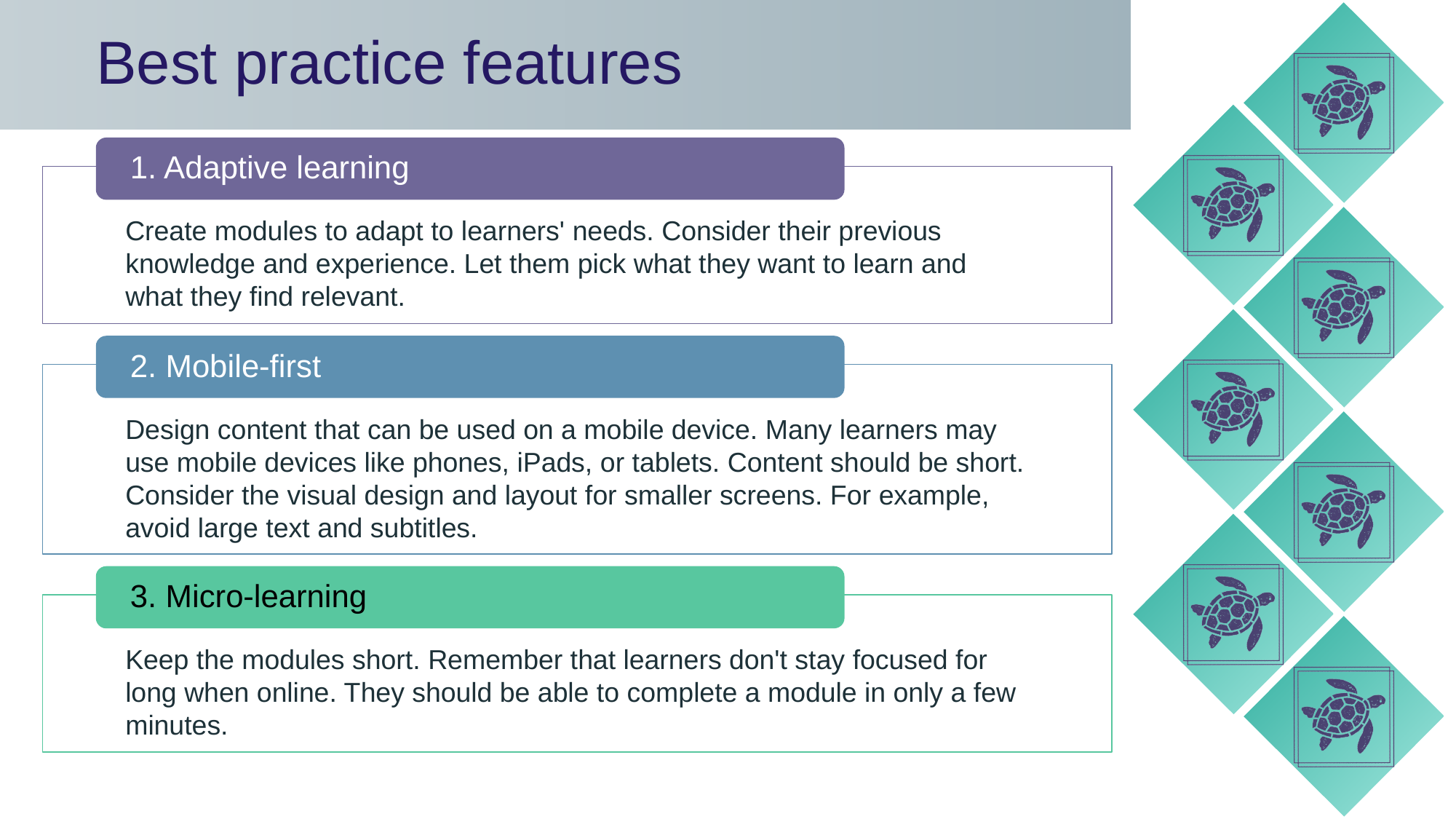

# Best practice features
Create modules to adapt to learners' needs. Consider their previous knowledge and experience. Let them pick what they want to learn and what they find relevant.
1. Adaptive learning
Design content that can be used on a mobile device. Many learners may use mobile devices like phones, iPads, or tablets. Content should be short. Consider the visual design and layout for smaller screens. For example, avoid large text and subtitles.
2. Mobile-first
Keep the modules short. Remember that learners don't stay focused for long when online. They should be able to complete a module in only a few minutes.
3. Micro-learning